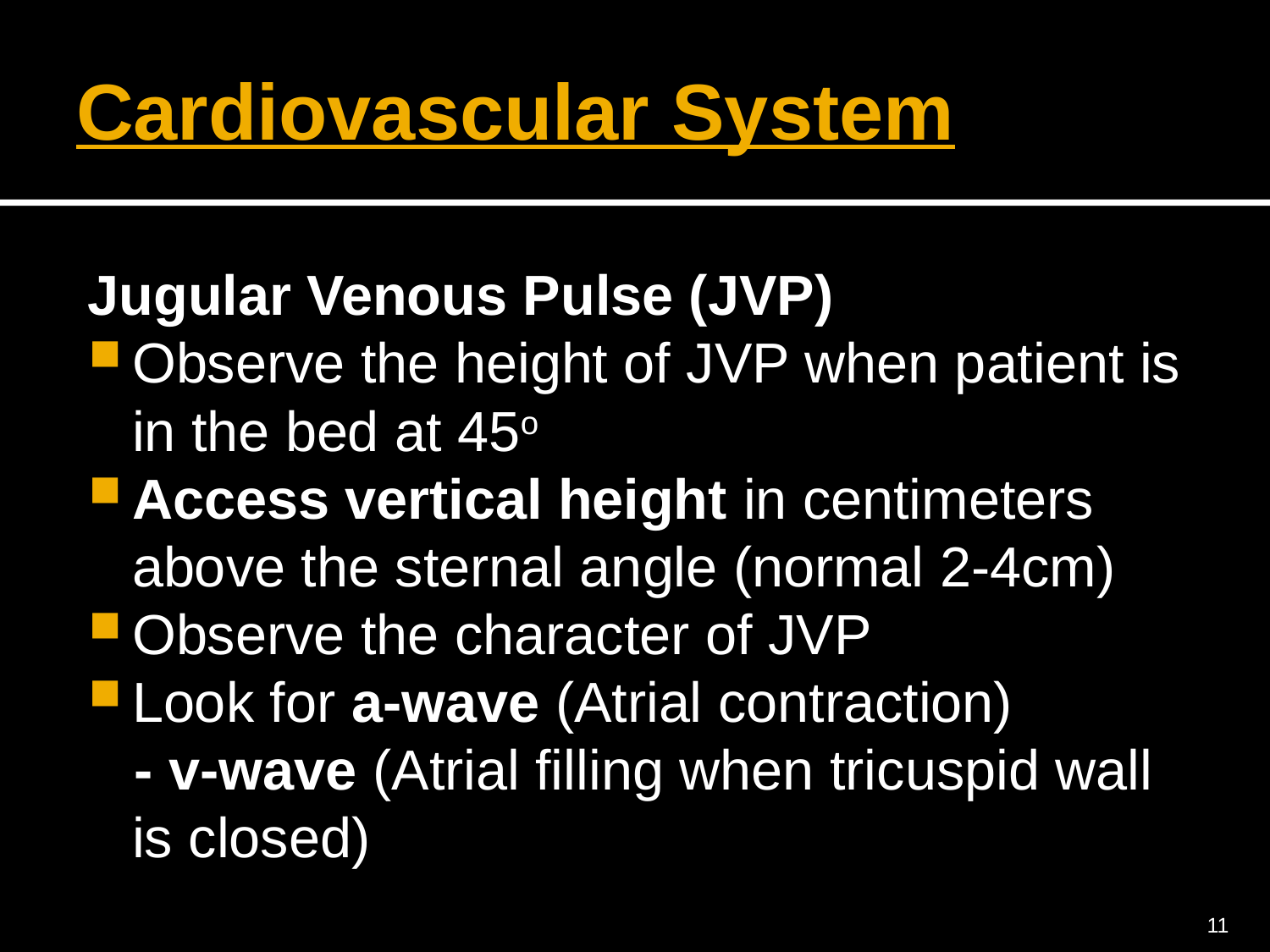

# Cardiovascular System
Jugular Venous Pulse (JVP)
Observe the height of JVP when patient is in the bed at 45o
Access vertical height in centimeters above the sternal angle (normal 2-4cm)
Observe the character of JVP
Look for a-wave (Atrial contraction)
   - v-wave (Atrial filling when tricuspid wall is closed)
11